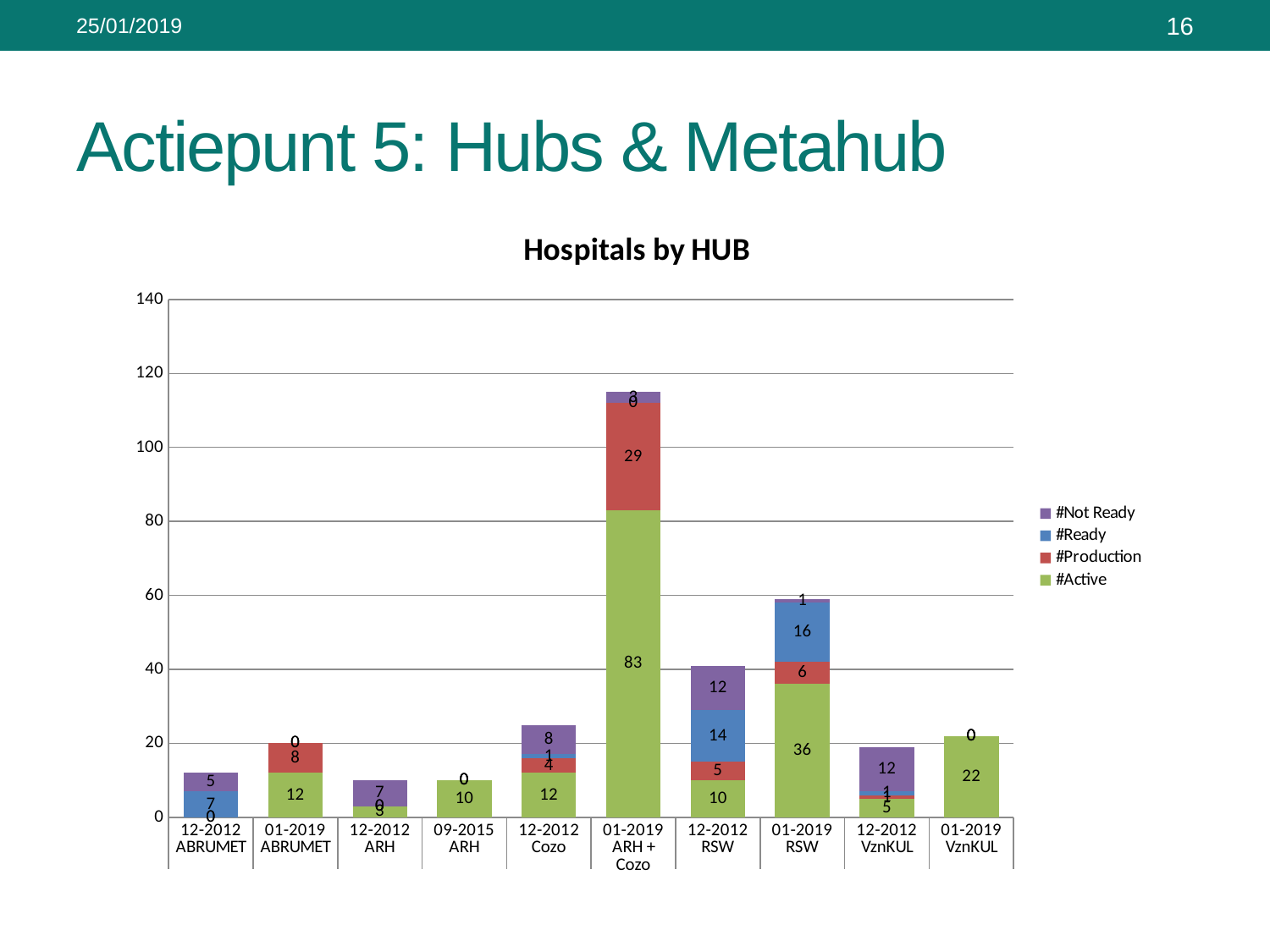

25/01/2019
16
# Actiepunt 5: Hubs & Metahub

### Chart: Hospitals by HUB

| Category | #Active | #Production | #Ready | #Not Ready  |
|---|---|---|---|---|
| 12-2012 | 0.0 | 0.0 | 7.0 | 5.0 |
| 01-2019 | 12.0 | 8.0 | 0.0 | 0.0 |
| 12-2012 | 3.0 | 0.0 | 0.0 | 7.0 |
| 09-2015 | 10.0 | 0.0 | 0.0 | 0.0 |
| 12-2012 | 12.0 | 4.0 | 1.0 | 8.0 |
| 01-2019 | 83.0 | 29.0 | 0.0 | 3.0 |
| 12-2012 | 10.0 | 5.0 | 14.0 | 12.0 |
| 01-2019 | 36.0 | 6.0 | 16.0 | 1.0 |
| 12-2012 | 5.0 | 1.0 | 1.0 | 12.0 |
| 01-2019 | 22.0 | 0.0 | 0.0 | 0.0 |